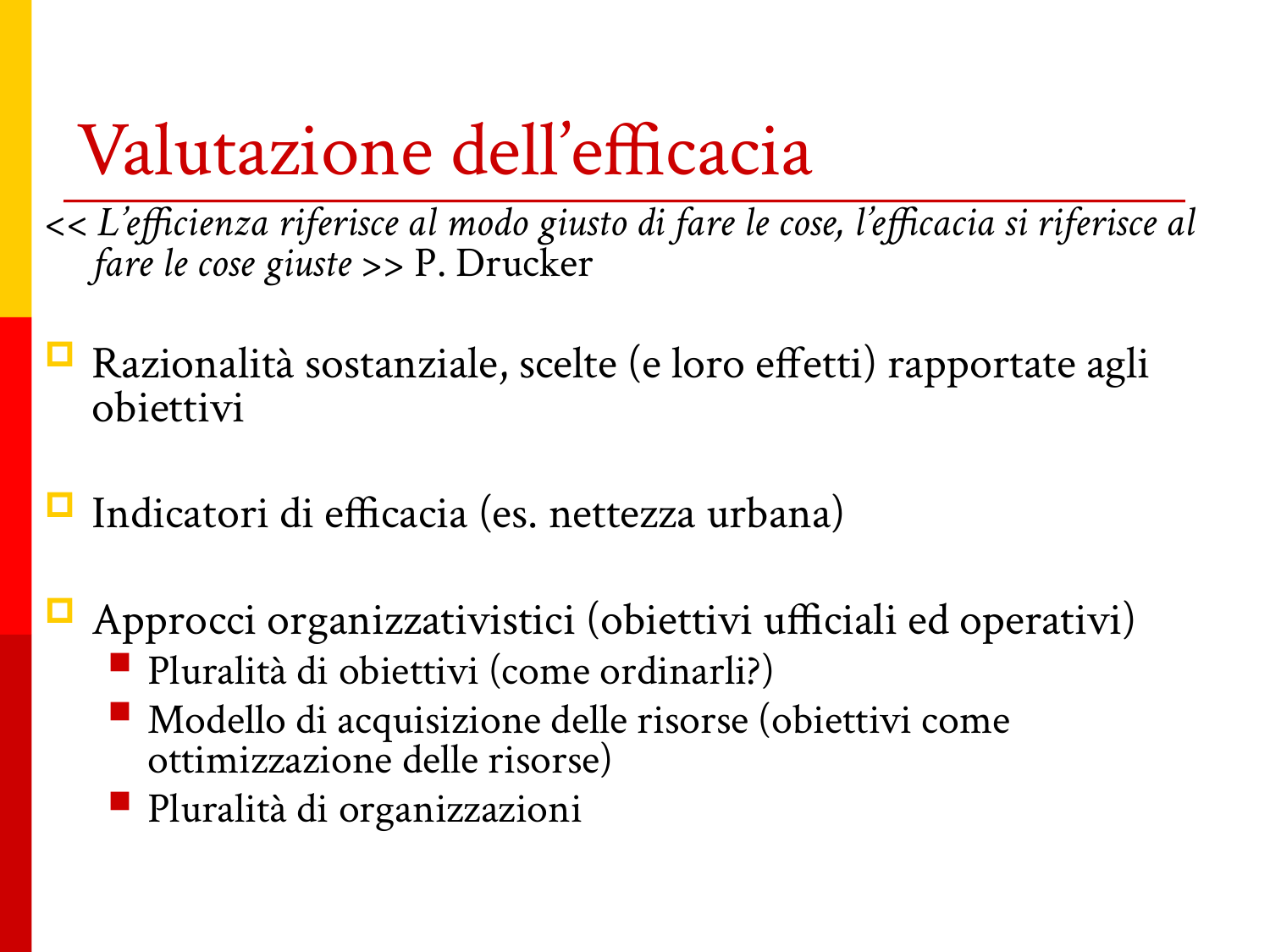

# Valutazione dell’efficacia
<< L’efficienza riferisce al modo giusto di fare le cose, l’efficacia si riferisce al fare le cose giuste >> P. Drucker

Razionalità sostanziale, scelte (e loro effetti) rapportate agli obiettivi

Indicatori di efficacia (es. nettezza urbana)

Approcci organizzativistici (obiettivi ufficiali ed operativi)
Pluralità di obiettivi (come ordinarli?)
Modello di acquisizione delle risorse (obiettivi come ottimizzazione delle risorse)
Pluralità di organizzazioni